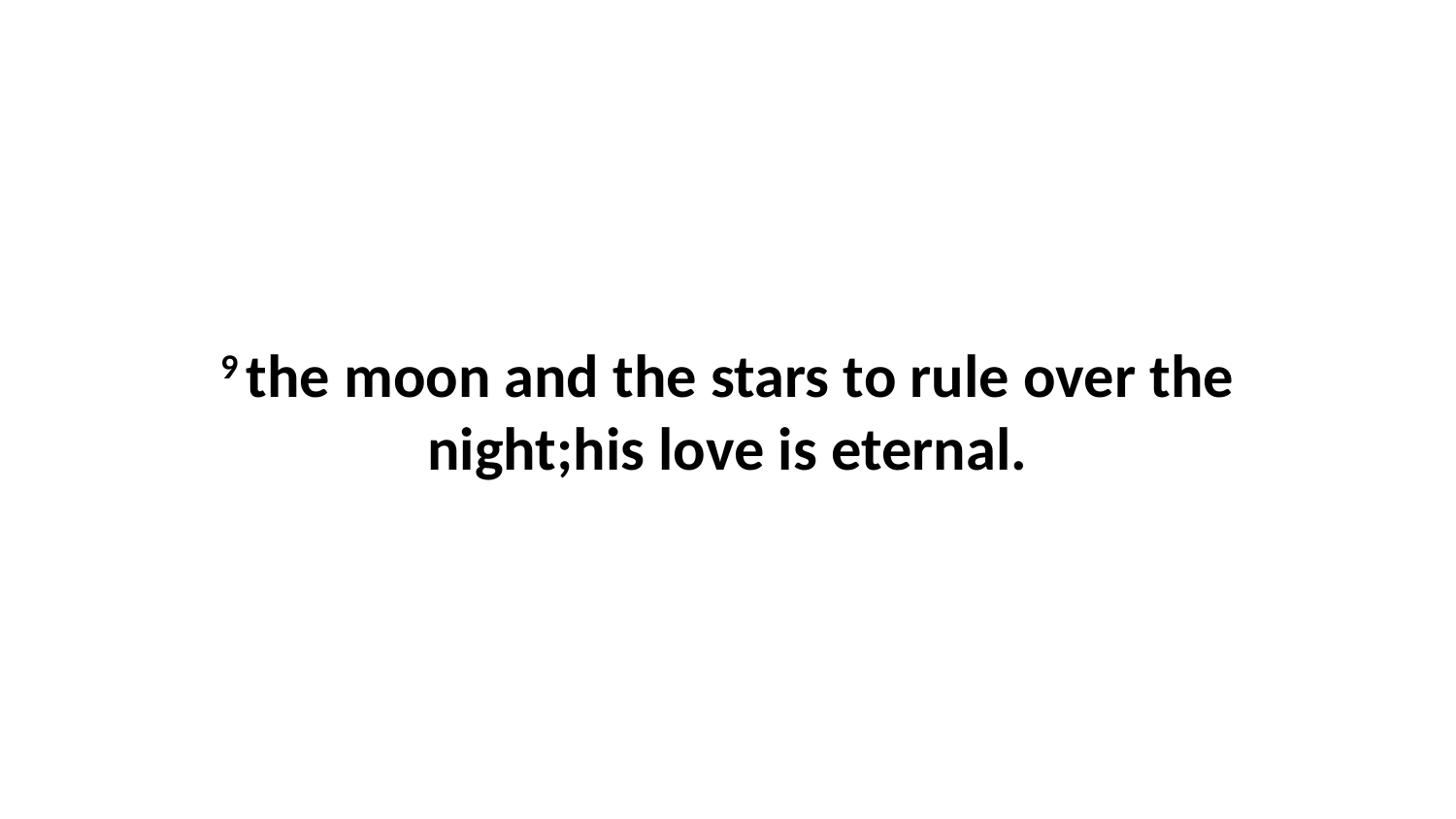

9 the moon and the stars to rule over the night;his love is eternal.